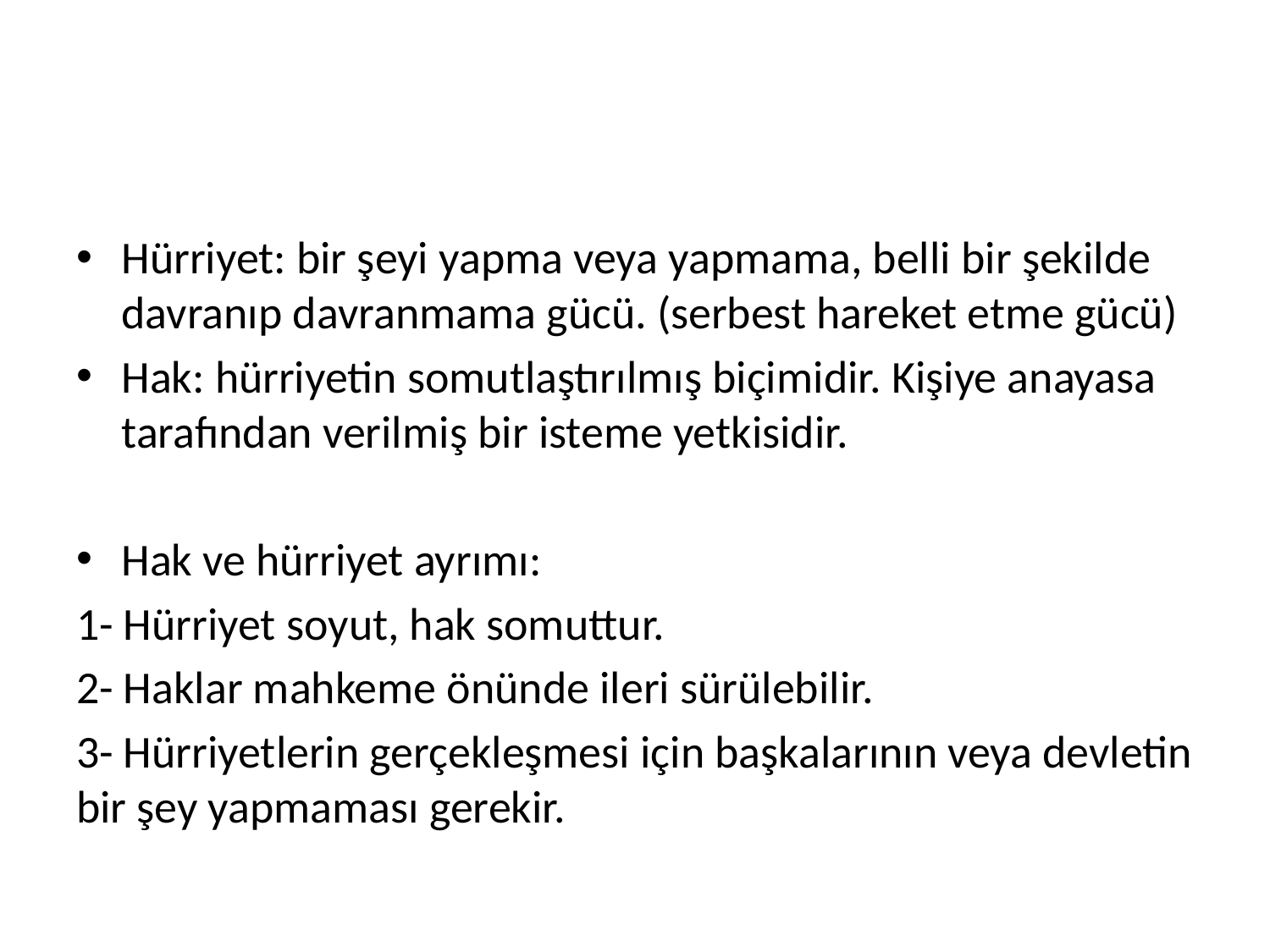

#
Hürriyet: bir şeyi yapma veya yapmama, belli bir şekilde davranıp davranmama gücü. (serbest hareket etme gücü)
Hak: hürriyetin somutlaştırılmış biçimidir. Kişiye anayasa tarafından verilmiş bir isteme yetkisidir.

Hak ve hürriyet ayrımı:
1- Hürriyet soyut, hak somuttur.
2- Haklar mahkeme önünde ileri sürülebilir.
3- Hürriyetlerin gerçekleşmesi için başkalarının veya devletin bir şey yapmaması gerekir.